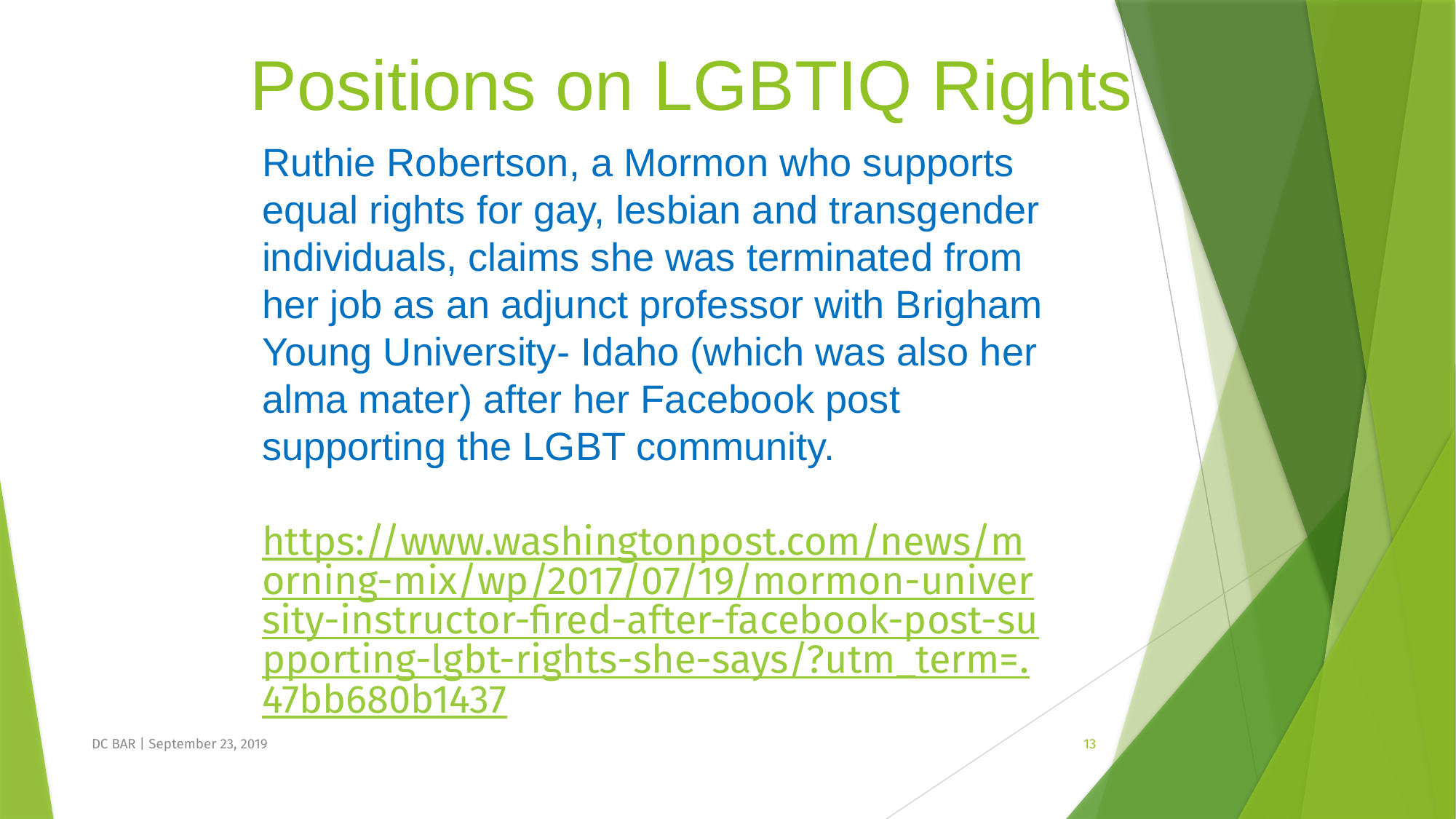

# Positions on LGBTIQ Rights
Ruthie Robertson, a Mormon who supports equal rights for gay, lesbian and transgender individuals, claims she was terminated from her job as an adjunct professor with Brigham Young University- Idaho (which was also her alma mater) after her Facebook post supporting the LGBT community.

https://www.washingtonpost.com/news/morning-mix/wp/2017/07/19/mormon-university-instructor-fired-after-facebook-post-supporting-lgbt-rights-she-says/?utm_term=.47bb680b1437

DC BAR | September 23, 2019
13